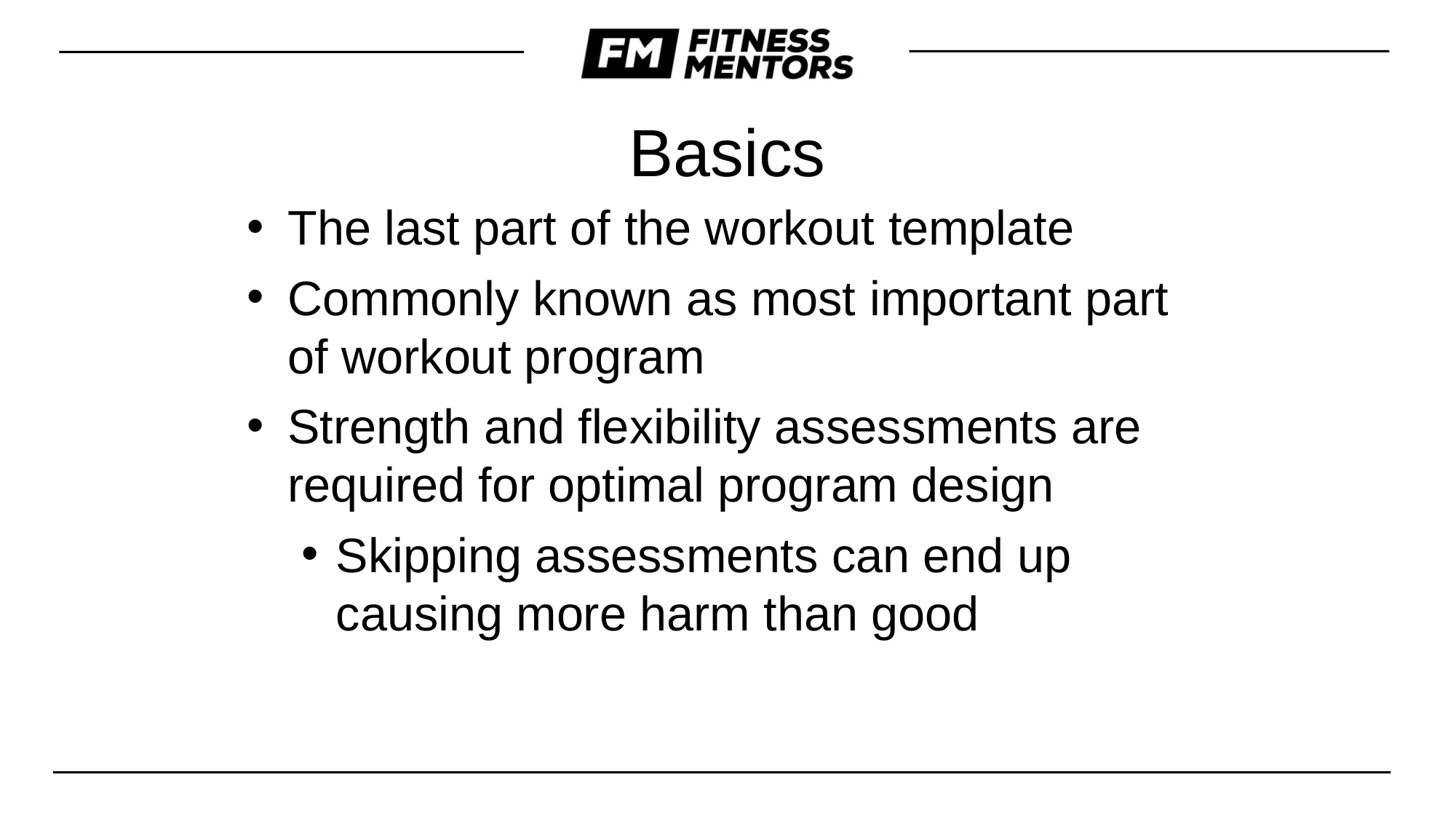

Basics
The last part of the workout template
Commonly known as most important part of workout program
Strength and flexibility assessments are required for optimal program design
Skipping assessments can end up causing more harm than good